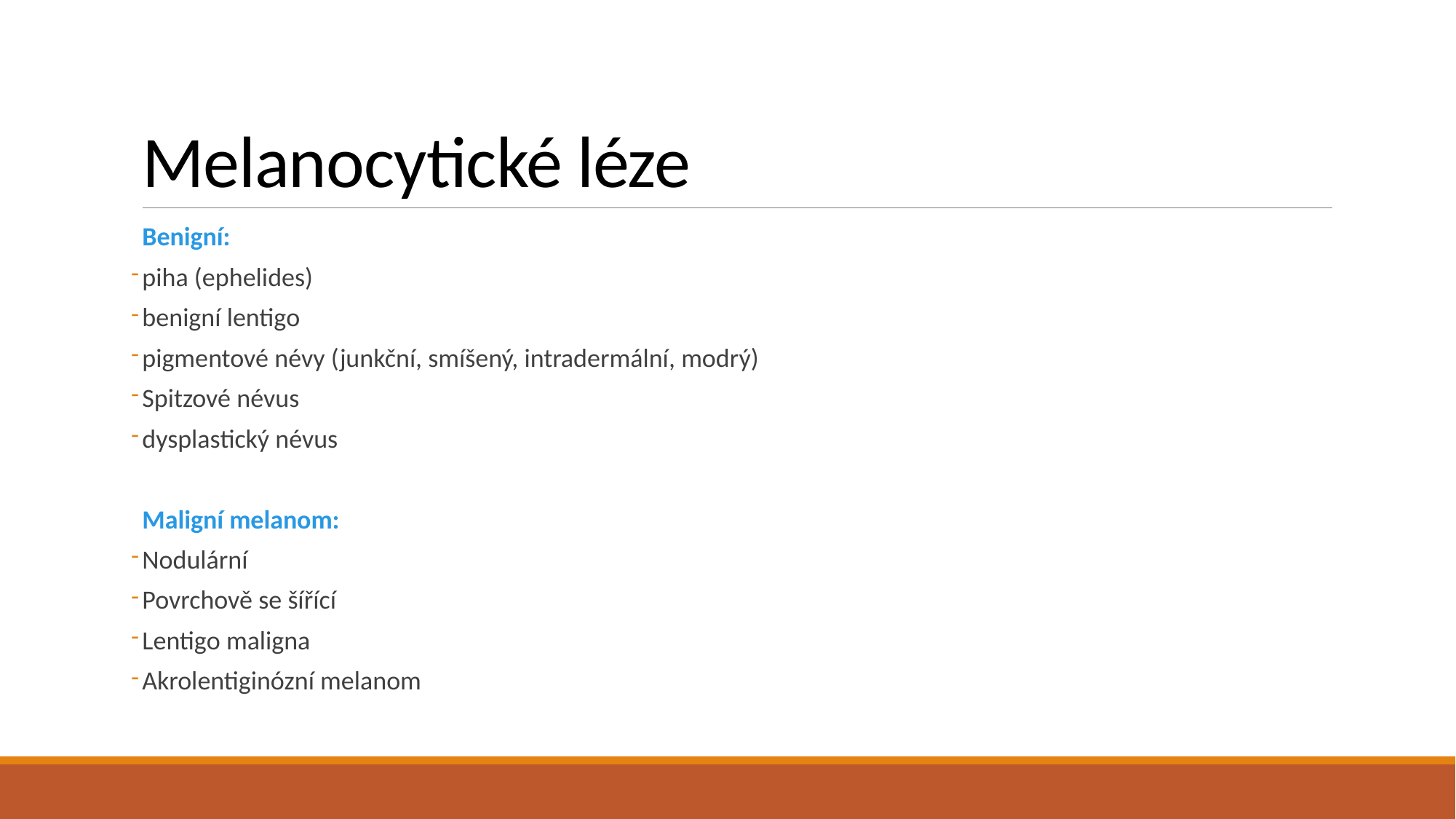

# Melanocytické léze
Benigní:
piha (ephelides)
benigní lentigo
pigmentové névy (junkční, smíšený, intradermální, modrý)
Spitzové névus
dysplastický névus

Maligní melanom:
Nodulární
Povrchově se šířící
Lentigo maligna
Akrolentiginózní melanom